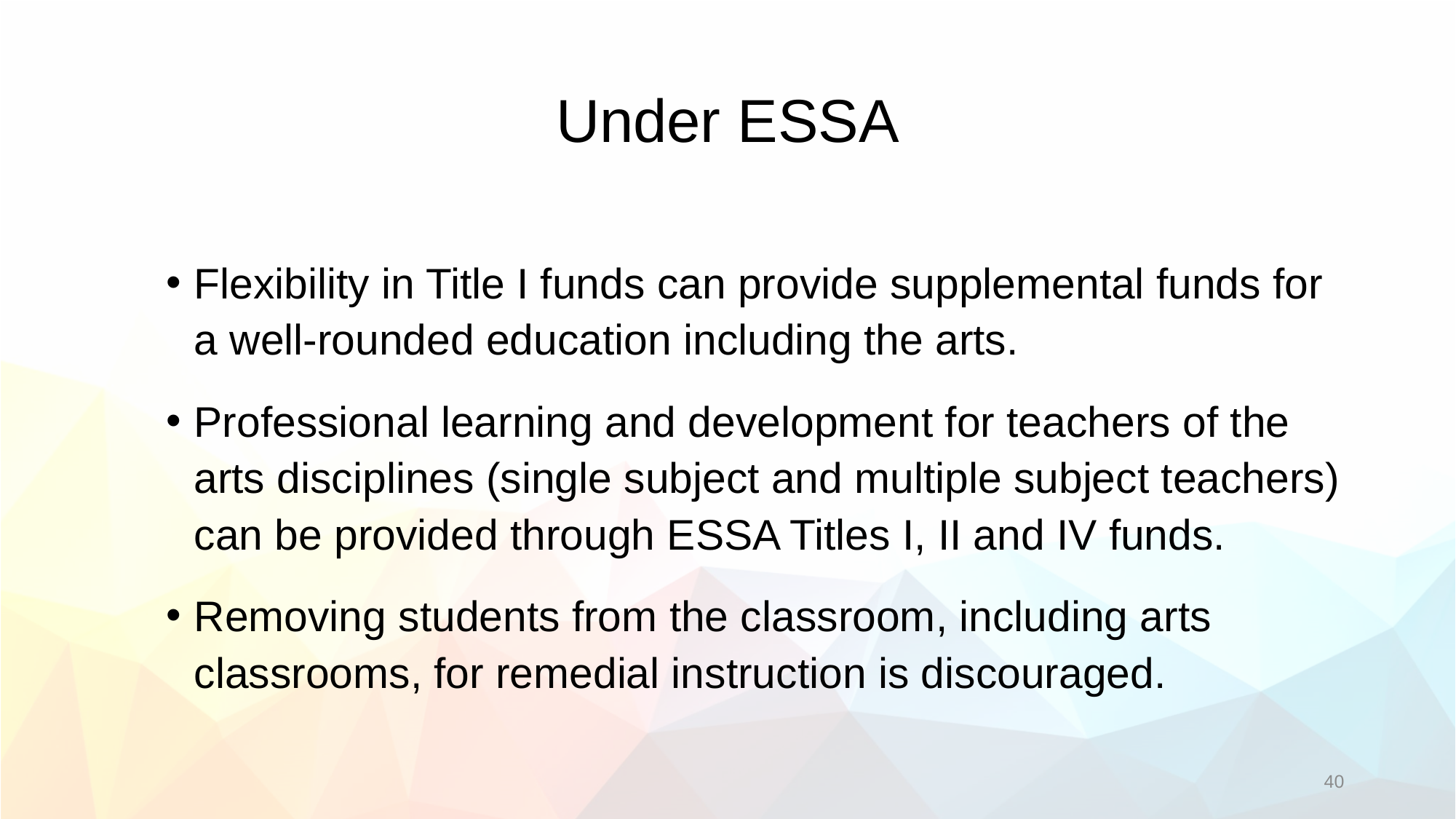

# Under ESSA
Flexibility in Title I funds can provide supplemental funds for a well-rounded education including the arts.
Professional learning and development for teachers of the arts disciplines (single subject and multiple subject teachers) can be provided through ESSA Titles I, II and IV funds.
Removing students from the classroom, including arts classrooms, for remedial instruction is discouraged.

40